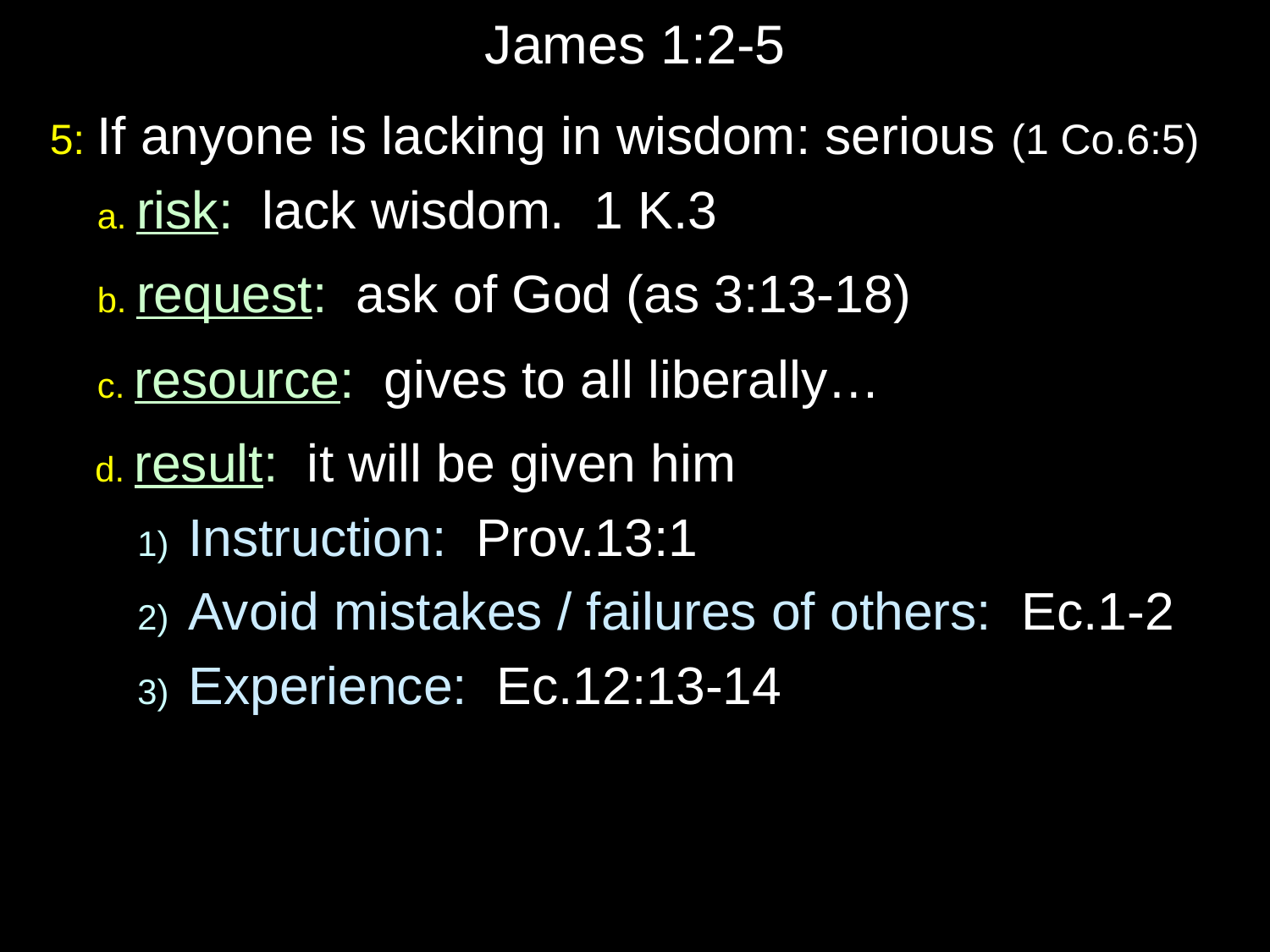

# James 1:2-5
5: If anyone is lacking in wisdom: serious (1 Co.6:5)
    a. risk:  lack wisdom.  1 K.3
    b. request:  ask of God (as 3:13-18)
    c. resource:  gives to all liberally…
    d. result:  it will be given him
      1)  Instruction:  Prov.13:1
      2)  Avoid mistakes / failures of others:  Ec.1-2
      3)  Experience:  Ec.12:13-14